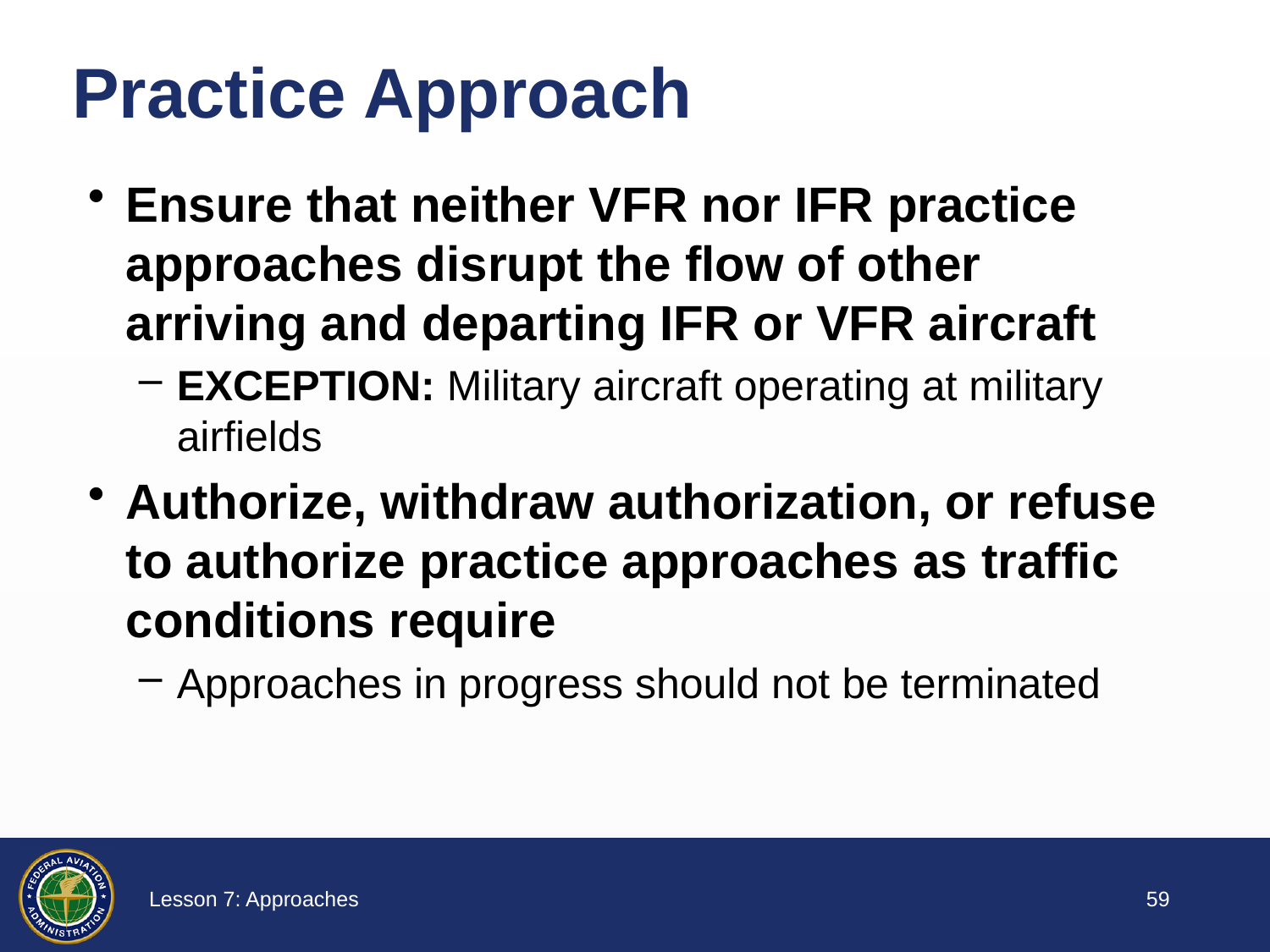

# Practice Approach
Ensure that neither VFR nor IFR practice approaches disrupt the flow of other arriving and departing IFR or VFR aircraft
EXCEPTION: Military aircraft operating at military airfields
Authorize, withdraw authorization, or refuse to authorize practice approaches as traffic conditions require
Approaches in progress should not be terminated

59